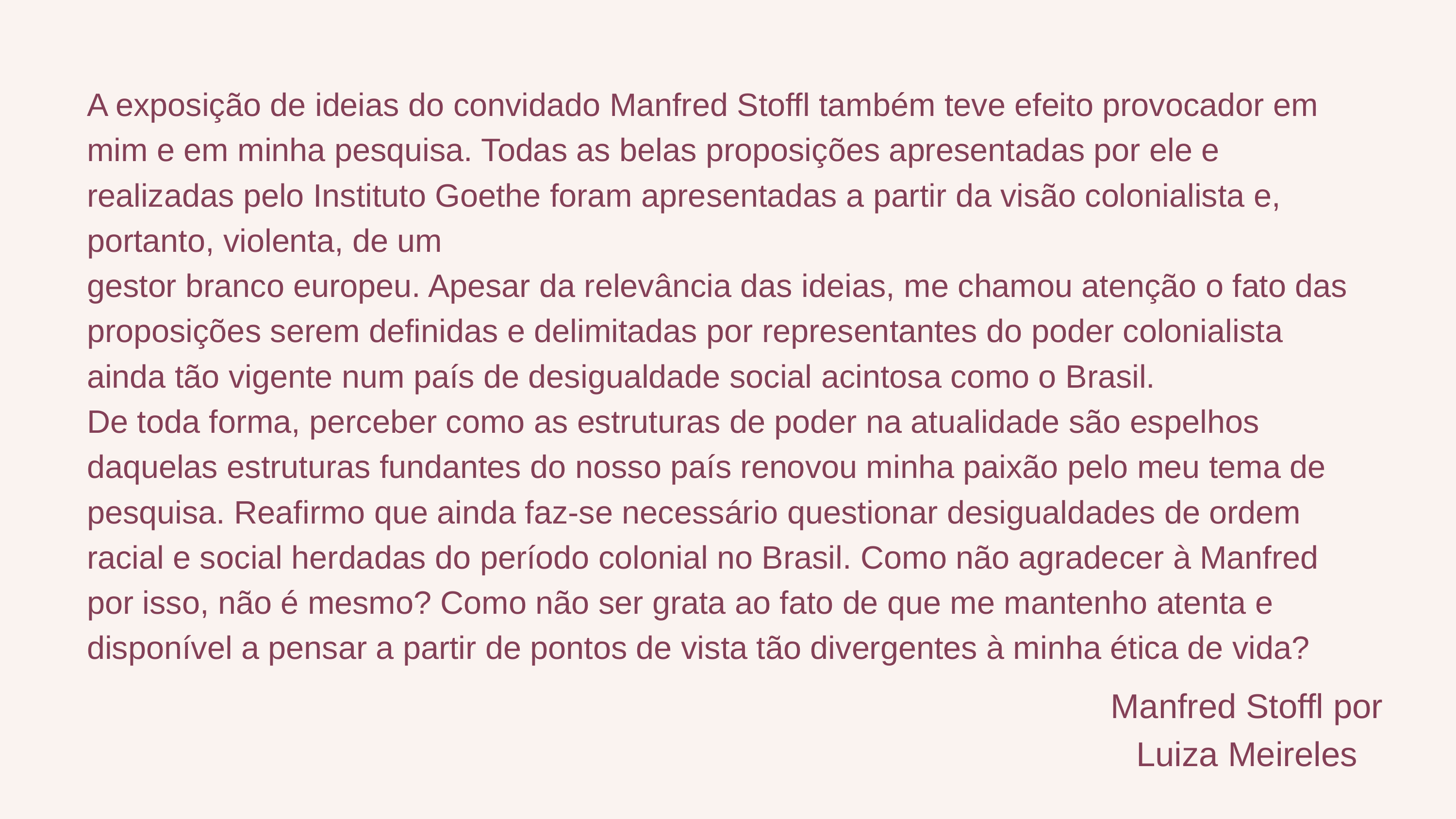

A exposição de ideias do convidado Manfred Stoffl também teve efeito provocador em mim e em minha pesquisa. Todas as belas proposições apresentadas por ele e realizadas pelo Instituto Goethe foram apresentadas a partir da visão colonialista e, portanto, violenta, de um
gestor branco europeu. Apesar da relevância das ideias, me chamou atenção o fato das proposições serem definidas e delimitadas por representantes do poder colonialista ainda tão vigente num país de desigualdade social acintosa como o Brasil.
De toda forma, perceber como as estruturas de poder na atualidade são espelhos daquelas estruturas fundantes do nosso país renovou minha paixão pelo meu tema de pesquisa. Reafirmo que ainda faz-se necessário questionar desigualdades de ordem racial e social herdadas do período colonial no Brasil. Como não agradecer à Manfred por isso, não é mesmo? Como não ser grata ao fato de que me mantenho atenta e disponível a pensar a partir de pontos de vista tão divergentes à minha ética de vida?
Manfred Stoffl por Luiza Meireles